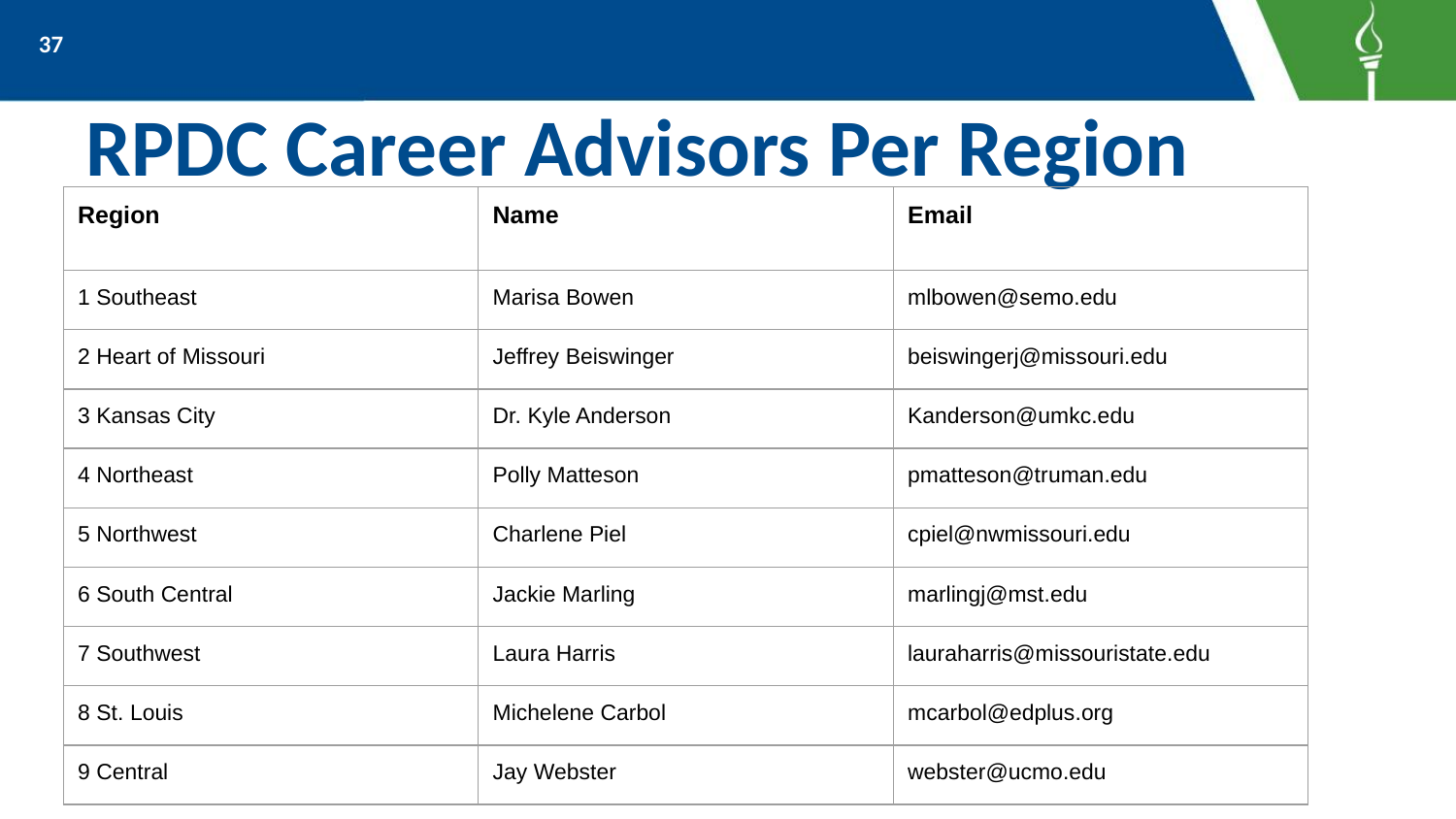

37
# RPDC Career Advisors Per Region
| Region | Name | Email |
| --- | --- | --- |
| 1 Southeast | Marisa Bowen | mlbowen@semo.edu |
| 2 Heart of Missouri | Jeffrey Beiswinger | beiswingerj@missouri.edu |
| 3 Kansas City | Dr. Kyle Anderson | Kanderson@umkc.edu |
| 4 Northeast | Polly Matteson | pmatteson@truman.edu |
| 5 Northwest | Charlene Piel | cpiel@nwmissouri.edu |
| 6 South Central | Jackie Marling | marlingj@mst.edu |
| 7 Southwest | Laura Harris | lauraharris@missouristate.edu |
| 8 St. Louis | Michelene Carbol | mcarbol@edplus.org |
| 9 Central | Jay Webster | webster@ucmo.edu |